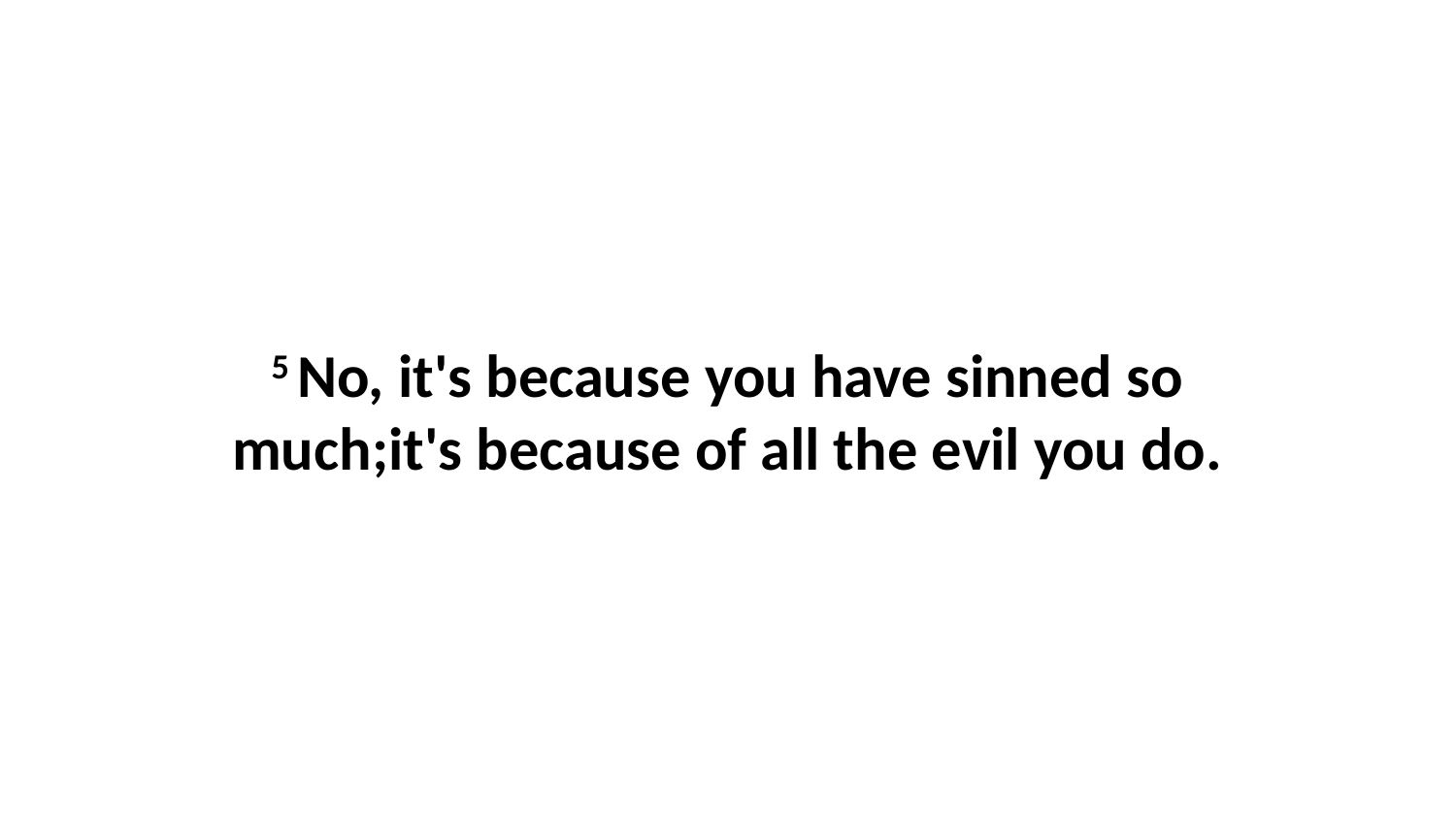

5 No, it's because you have sinned so much;it's because of all the evil you do.